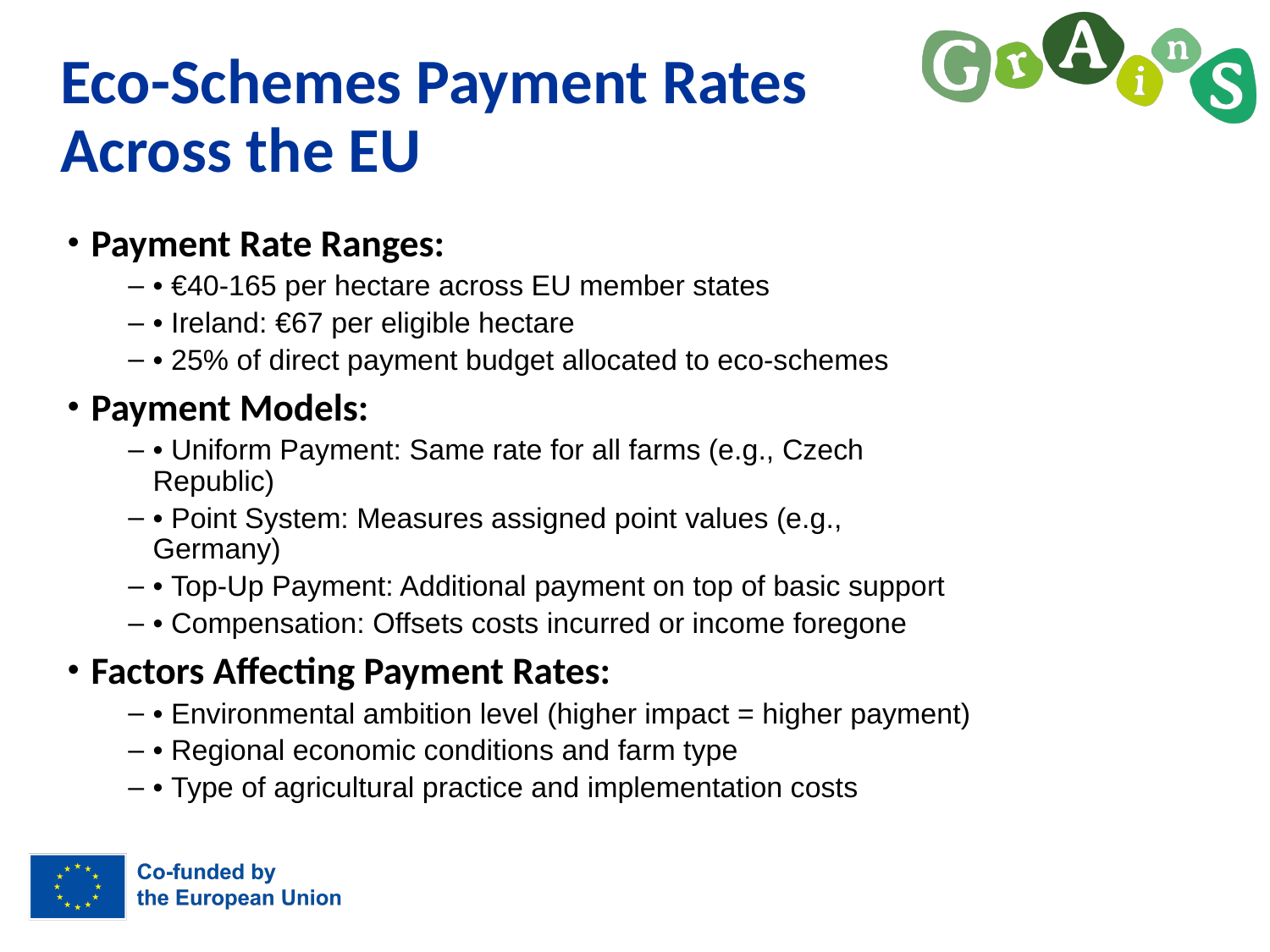

# Eco-Schemes Payment Rates Across the EU

Payment Rate Ranges:
• €40-165 per hectare across EU member states
• Ireland: €67 per eligible hectare
• 25% of direct payment budget allocated to eco-schemes
Payment Models:
• Uniform Payment: Same rate for all farms (e.g., Czech Republic)
• Point System: Measures assigned point values (e.g., Germany)
• Top-Up Payment: Additional payment on top of basic support
• Compensation: Offsets costs incurred or income foregone
Factors Affecting Payment Rates:
• Environmental ambition level (higher impact = higher payment)
• Regional economic conditions and farm type
• Type of agricultural practice and implementation costs